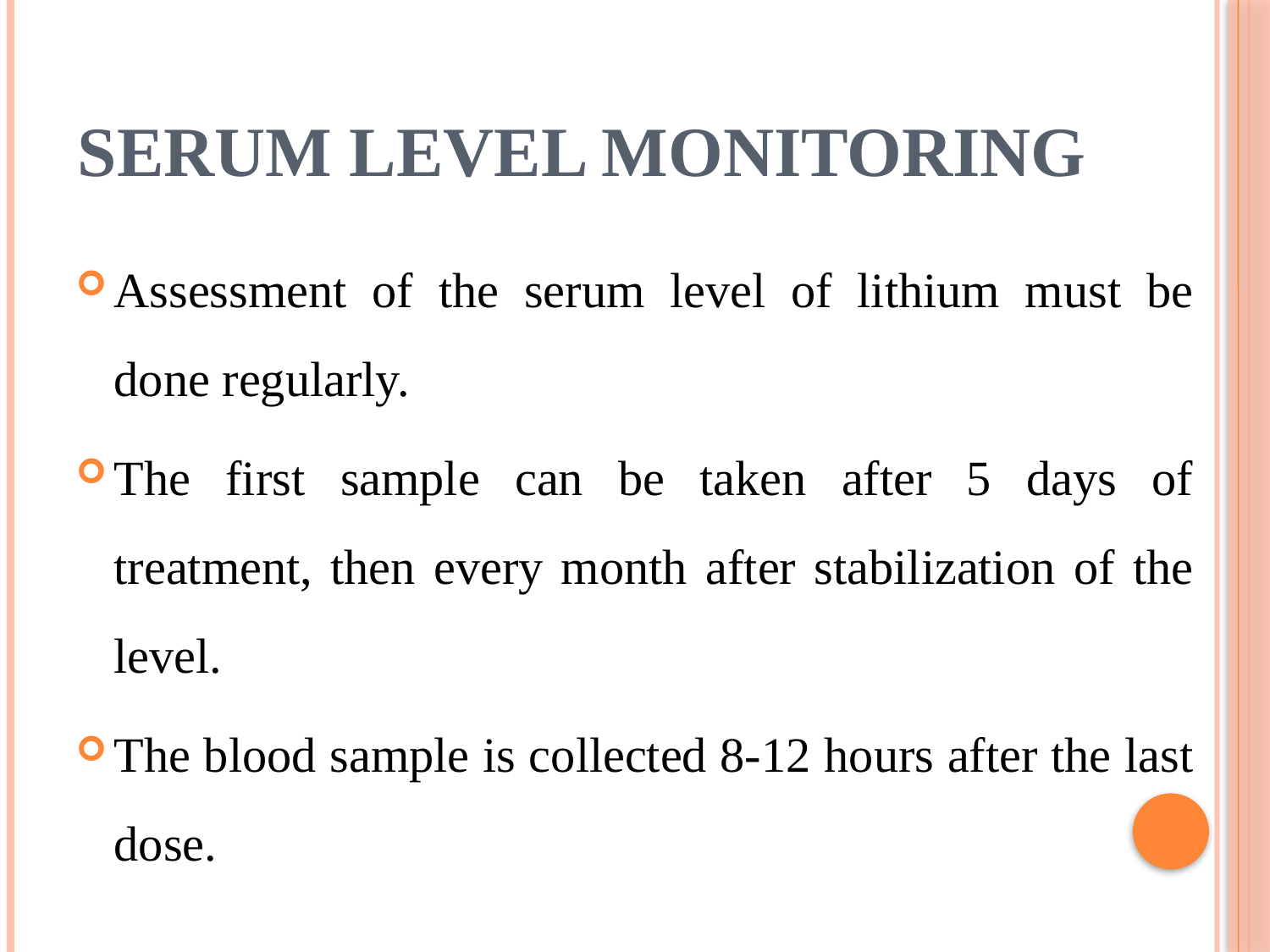

# Serum level monitoring
Assessment of the serum level of lithium must be done regularly.
The first sample can be taken after 5 days of treatment, then every month after stabilization of the level.
The blood sample is collected 8-12 hours after the last dose.